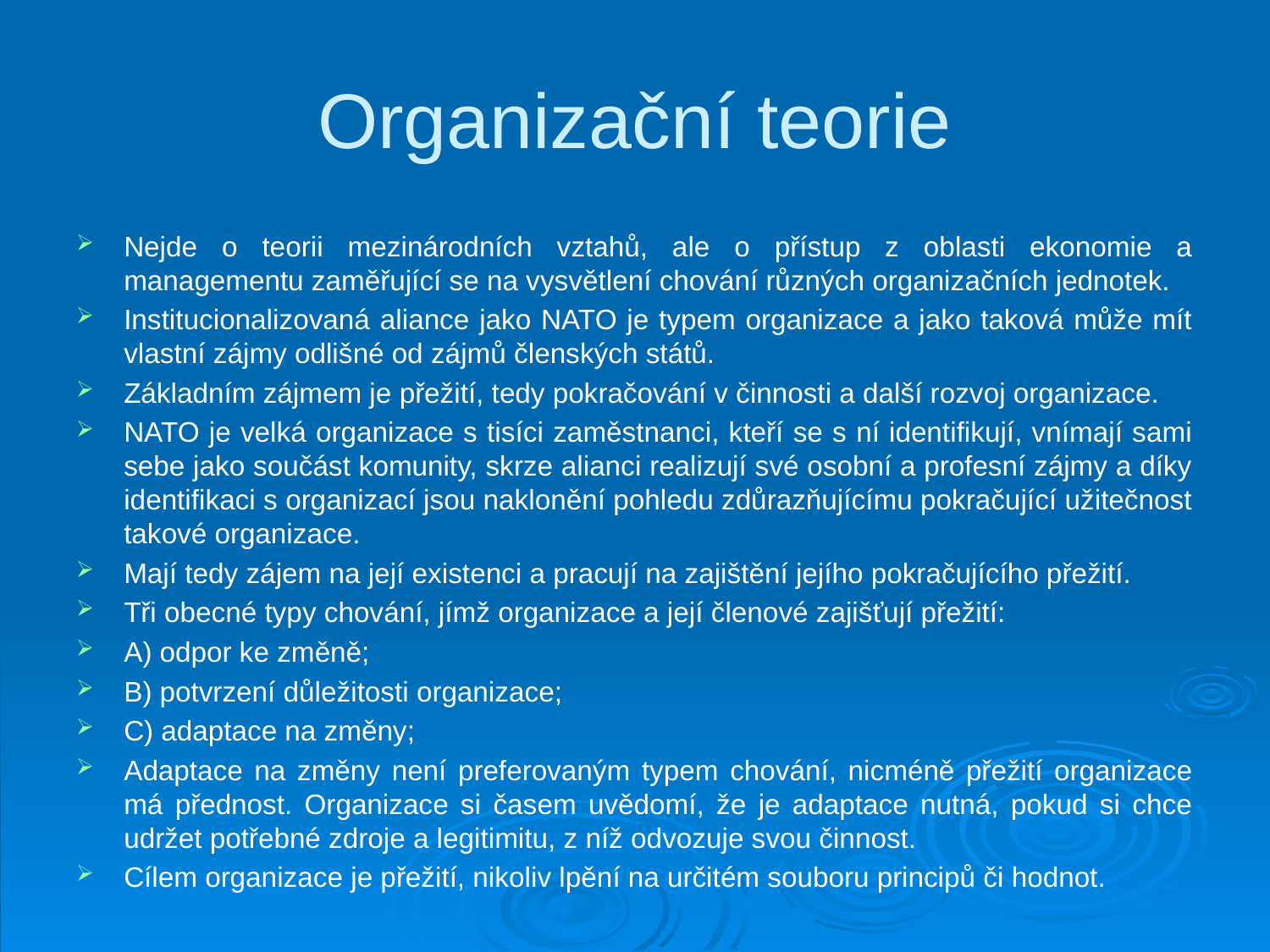

# Organizační teorie
Nejde o teorii mezinárodních vztahů, ale o přístup z oblasti ekonomie a managementu zaměřující se na vysvětlení chování různých organizačních jednotek.
Institucionalizovaná aliance jako NATO je typem organizace a jako taková může mít vlastní zájmy odlišné od zájmů členských států.
Základním zájmem je přežití, tedy pokračování v činnosti a další rozvoj organizace.
NATO je velká organizace s tisíci zaměstnanci, kteří se s ní identifikují, vnímají sami sebe jako součást komunity, skrze alianci realizují své osobní a profesní zájmy a díky identifikaci s organizací jsou naklonění pohledu zdůrazňujícímu pokračující užitečnost takové organizace.
Mají tedy zájem na její existenci a pracují na zajištění jejího pokračujícího přežití.
Tři obecné typy chování, jímž organizace a její členové zajišťují přežití:
A) odpor ke změně;
B) potvrzení důležitosti organizace;
C) adaptace na změny;
Adaptace na změny není preferovaným typem chování, nicméně přežití organizace má přednost. Organizace si časem uvědomí, že je adaptace nutná, pokud si chce udržet potřebné zdroje a legitimitu, z níž odvozuje svou činnost.
Cílem organizace je přežití, nikoliv lpění na určitém souboru principů či hodnot.